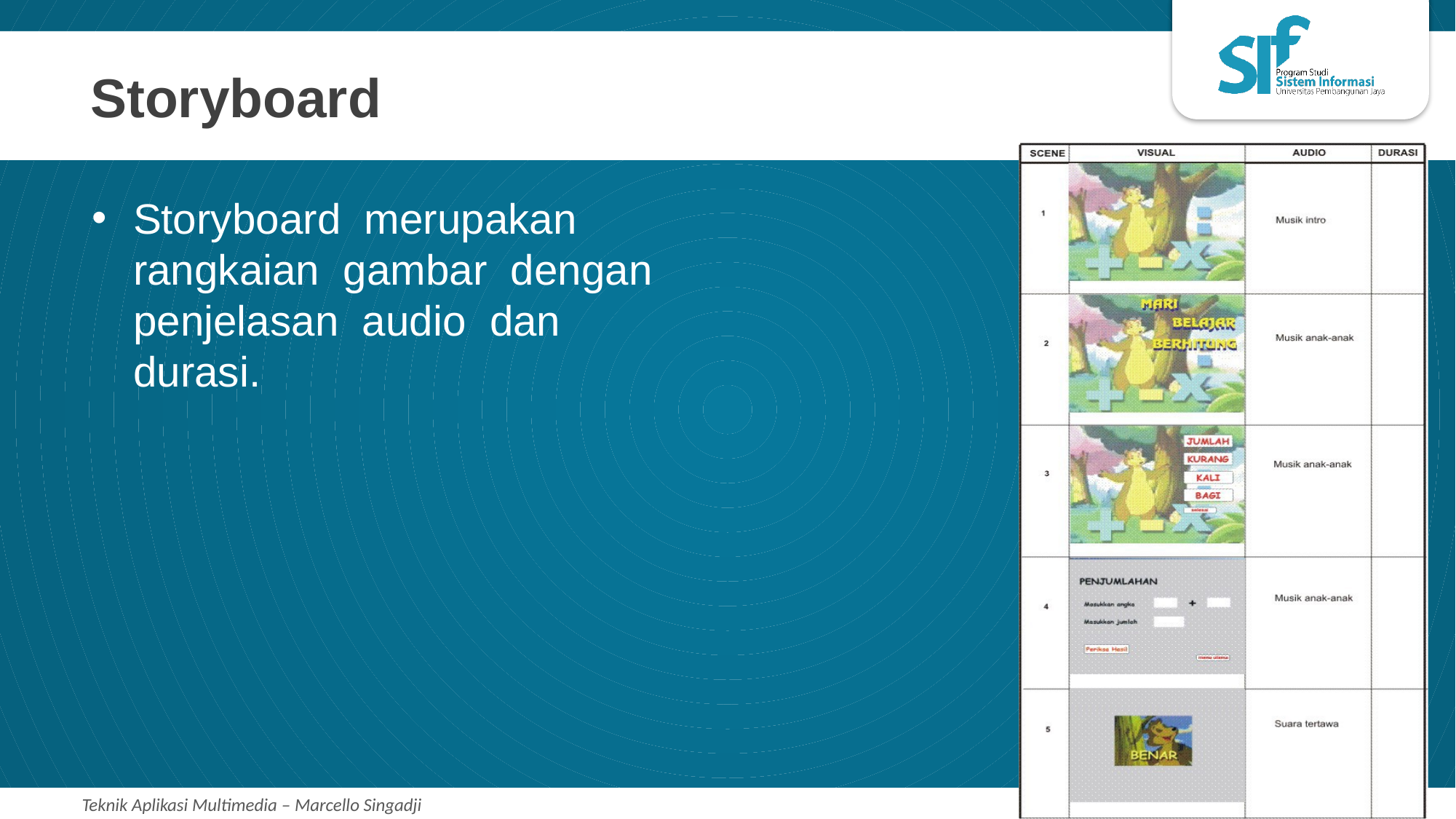

# Storyboard

Storyboard  merupakan  rangkaian  gambar  dengan penjelasan  audio  dan  durasi.